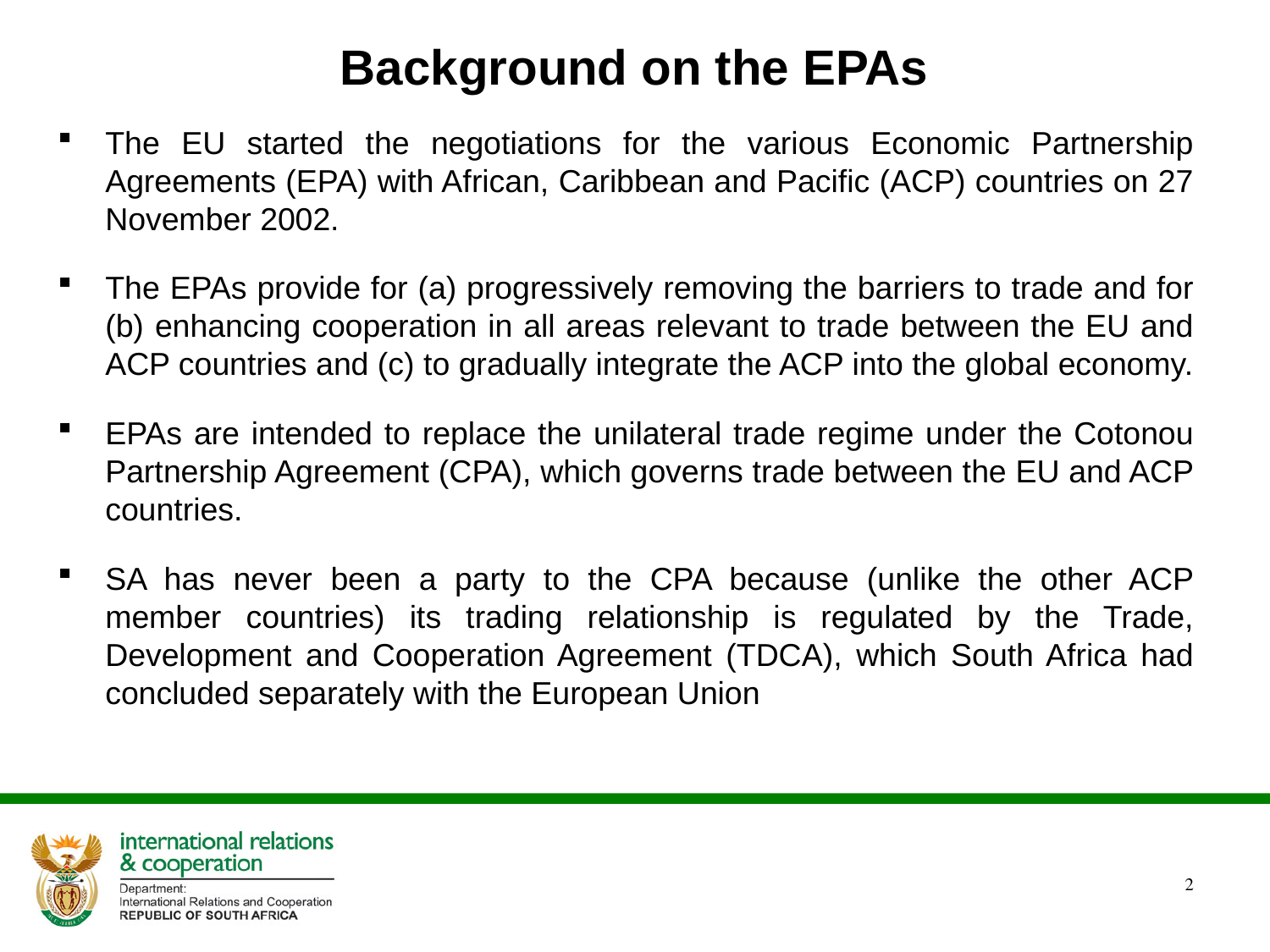

# Background on the EPAs
The EU started the negotiations for the various Economic Partnership Agreements (EPA) with African, Caribbean and Pacific (ACP) countries on 27 November 2002.

The EPAs provide for (a) progressively removing the barriers to trade and for (b) enhancing cooperation in all areas relevant to trade between the EU and ACP countries and (c) to gradually integrate the ACP into the global economy.

EPAs are intended to replace the unilateral trade regime under the Cotonou Partnership Agreement (CPA), which governs trade between the EU and ACP countries.

SA has never been a party to the CPA because (unlike the other ACP member countries) its trading relationship is regulated by the Trade, Development and Cooperation Agreement (TDCA), which South Africa had concluded separately with the European Union

2